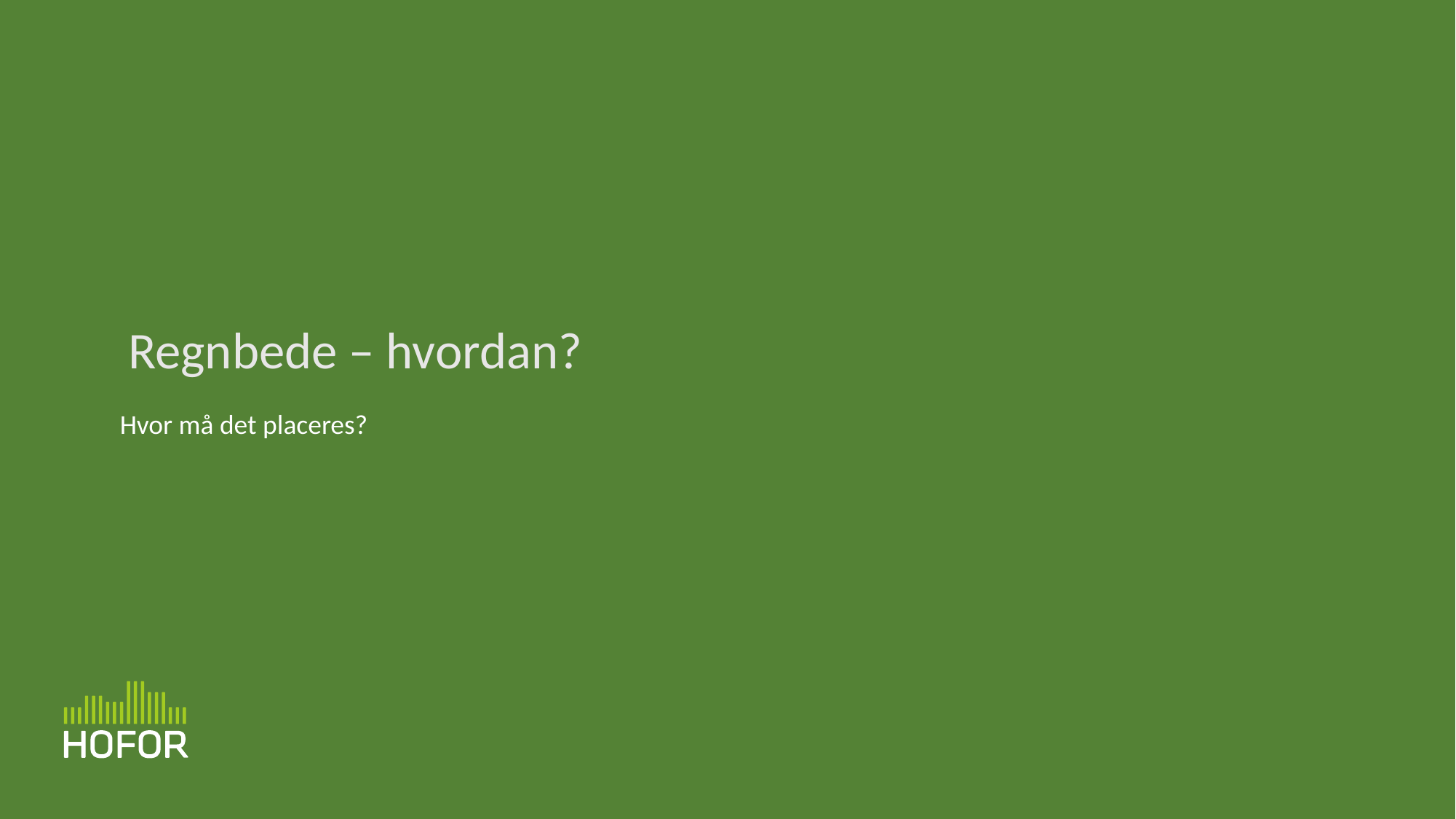

Regnbede – hvordan?
Hvor må det placeres?